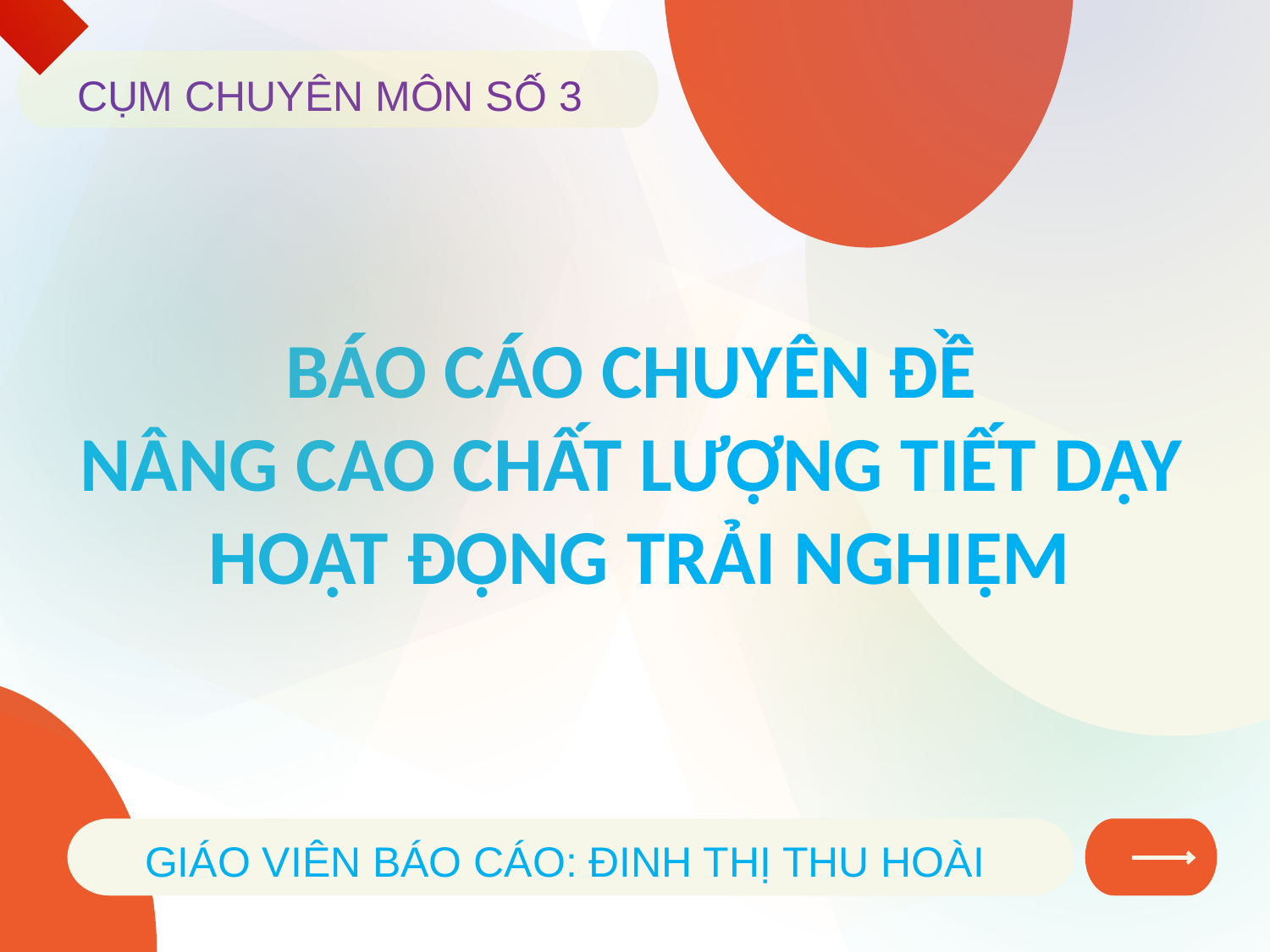

CỤM CHUYÊN MÔN SỐ 3
BÁO CÁO CHUYÊN ĐỀ
NÂNG CAO CHẤT LƯỢNG TIẾT DẠY
HOẠT ĐỘNG TRẢI NGHIỆM

   GIÁO VIÊN BÁO CÁO: ĐINH THỊ THU HOÀI